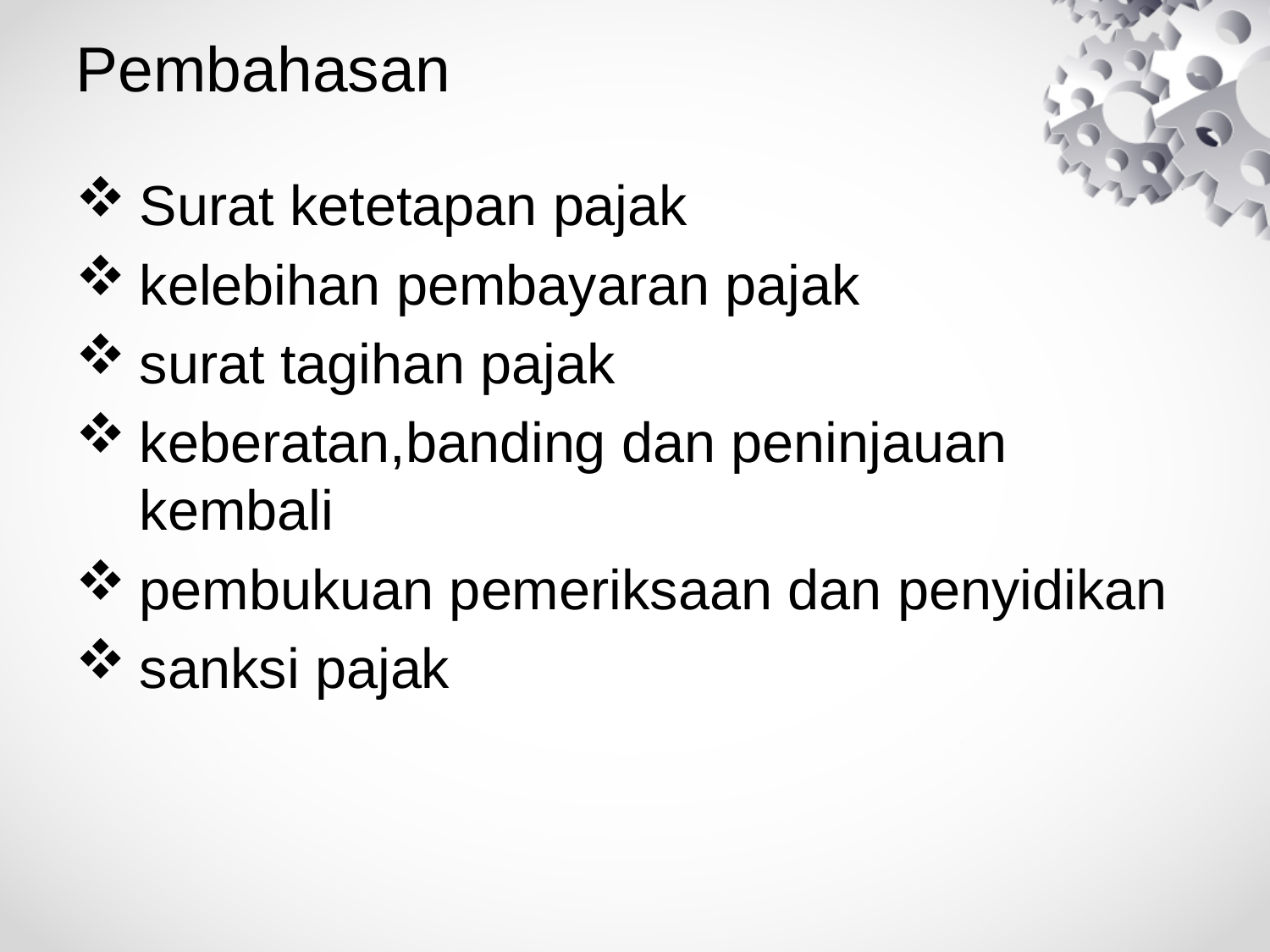

# Pembahasan
Surat ketetapan pajak
kelebihan pembayaran pajak
surat tagihan pajak
keberatan,banding dan peninjauan kembali
pembukuan pemeriksaan dan penyidikan
sanksi pajak